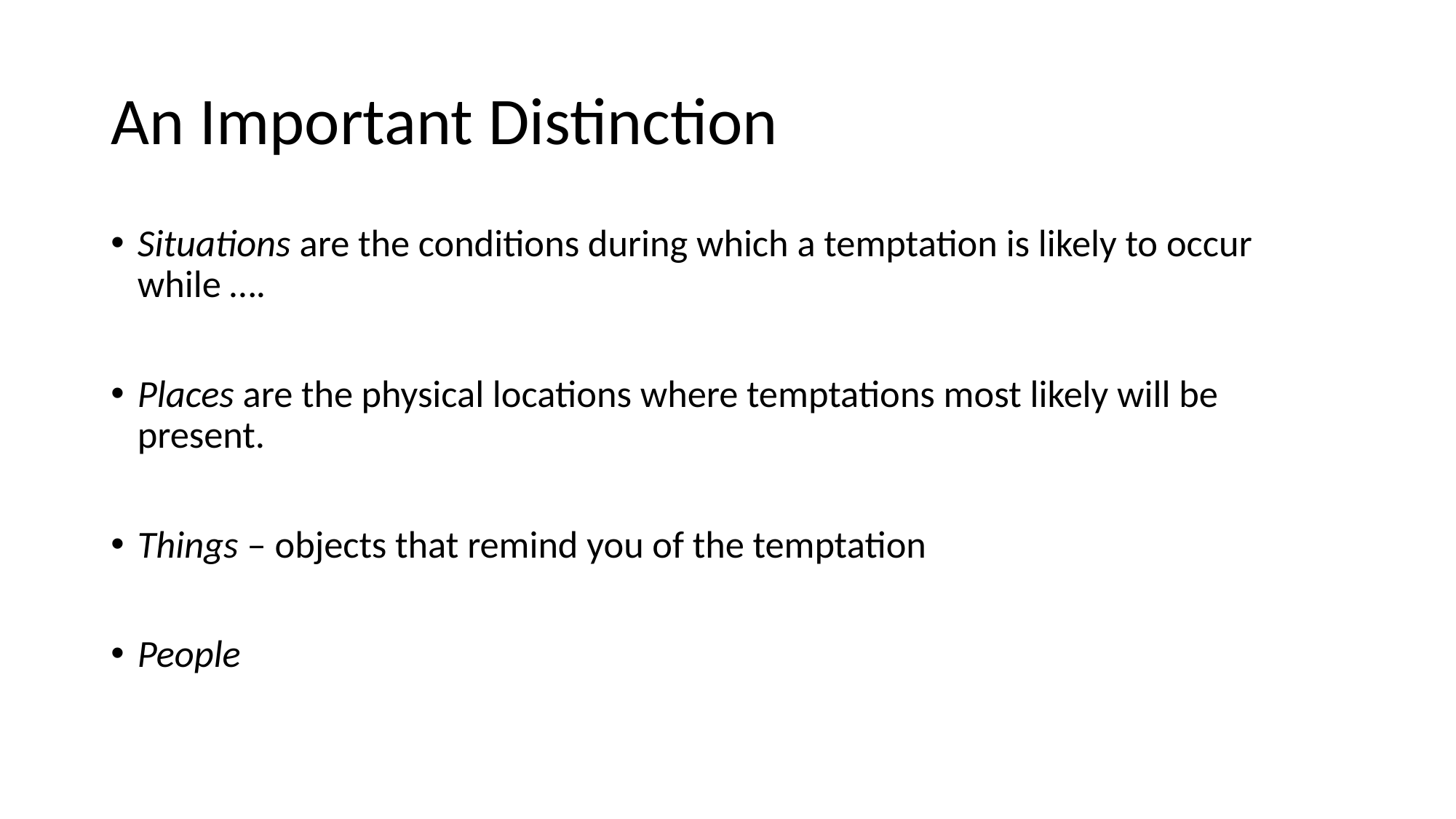

# An Important Distinction
Situations are the conditions during which a temptation is likely to occur while ….

Places are the physical locations where temptations most likely will be present.

Things – objects that remind you of the temptation

People